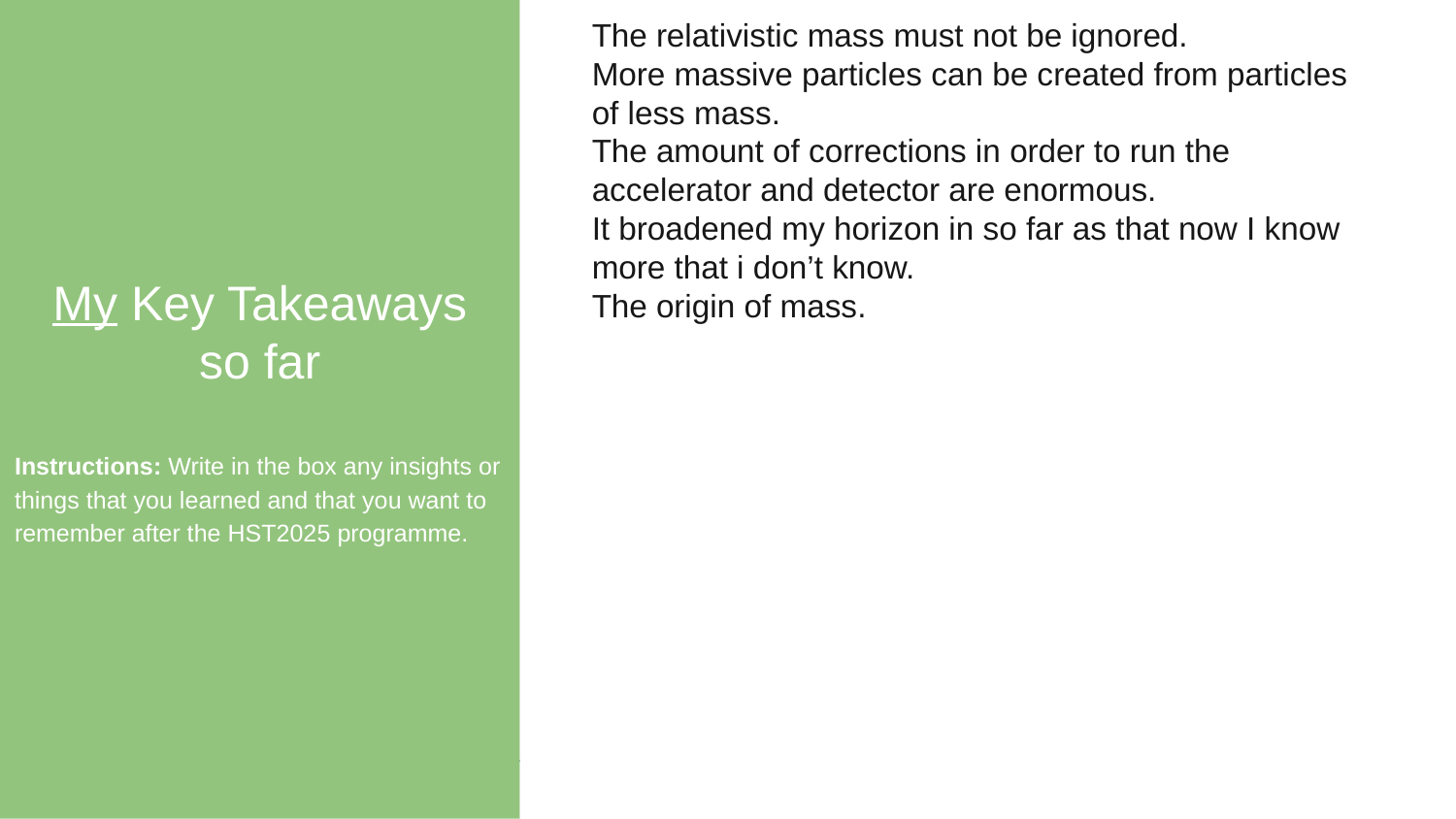

My Key Takeaways so far

Instructions: Write in the box any insights or things that you learned and that you want to remember after the HST2025 programme.
The relativistic mass must not be ignored.
More massive particles can be created from particles of less mass.
The amount of corrections in order to run the accelerator and detector are enormous.
It broadened my horizon in so far as that now I know more that i don’t know.
The origin of mass.